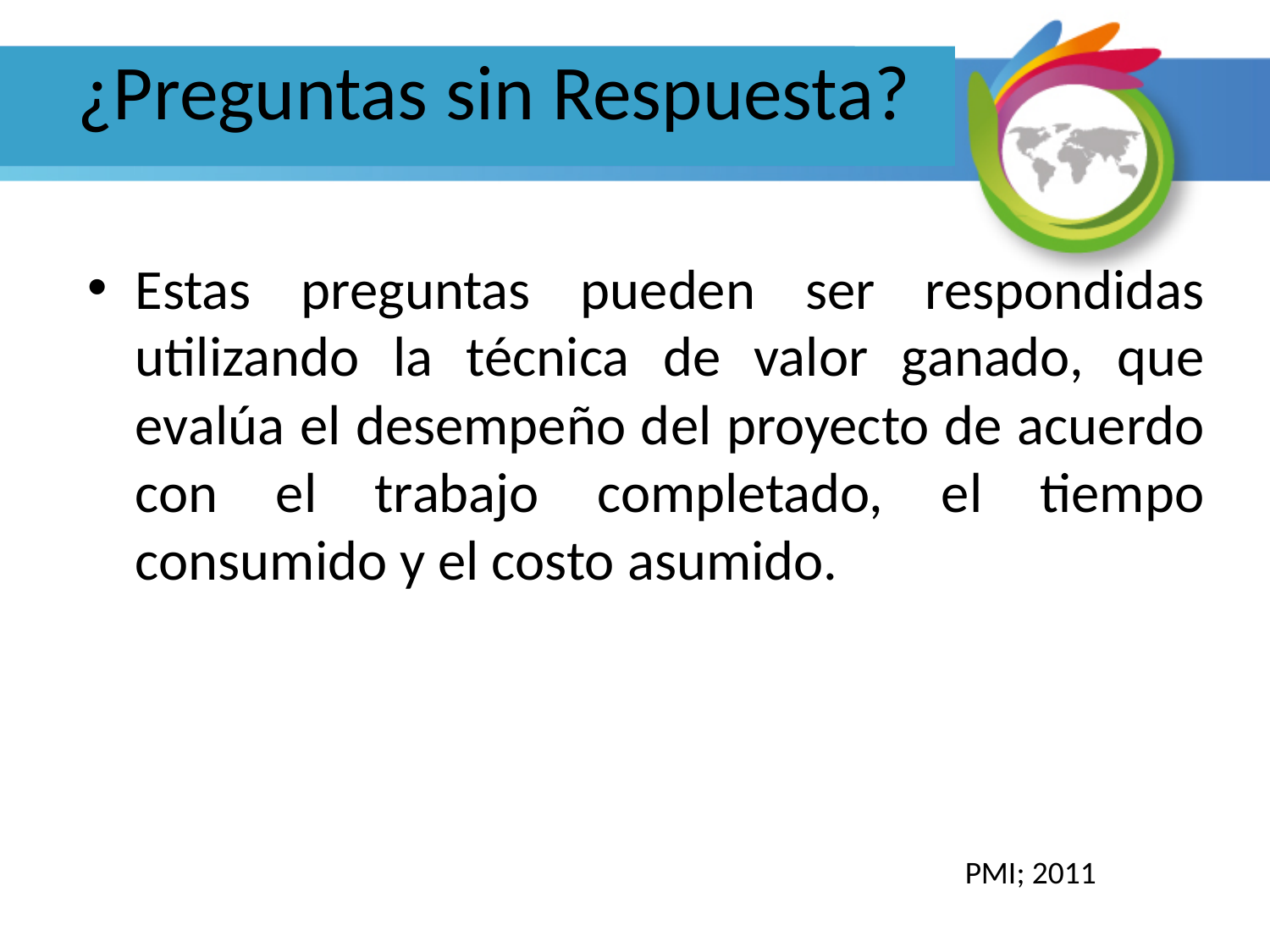

# ¿Preguntas sin Respuesta?
Estas preguntas pueden ser respondidas utilizando la técnica de valor ganado, que evalúa el desempeño del proyecto de acuerdo con el trabajo completado, el tiempo consumido y el costo asumido.
PMI; 2011